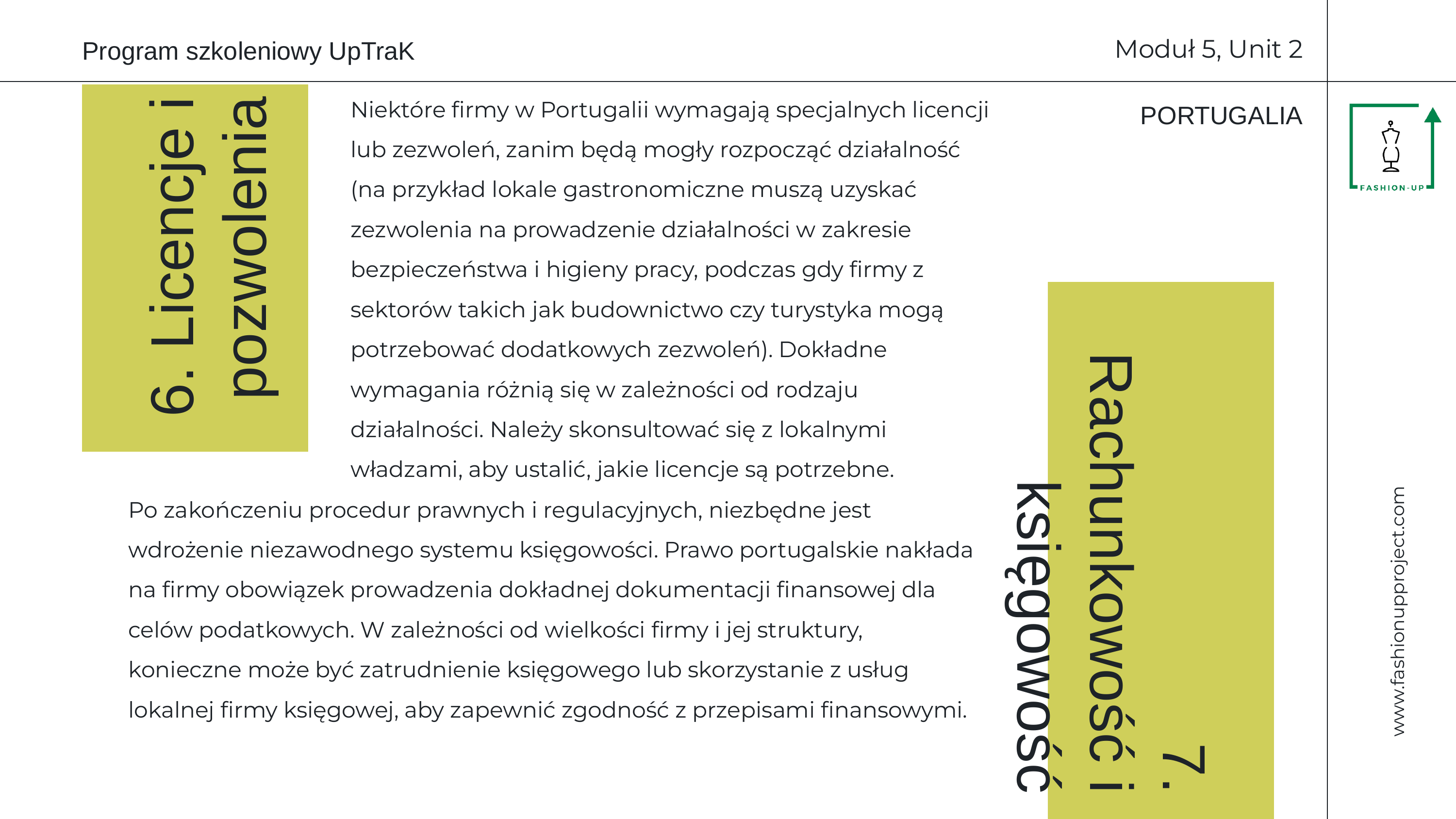

Moduł 5, Unit 2

Program szkoleniowy UpTraK
Niektóre firmy w Portugalii wymagają specjalnych licencji lub zezwoleń, zanim będą mogły rozpocząć działalność (na przykład lokale gastronomiczne muszą uzyskać zezwolenia na prowadzenie działalności w zakresie bezpieczeństwa i higieny pracy, podczas gdy firmy z sektorów takich jak budownictwo czy turystyka mogą potrzebować dodatkowych zezwoleń). Dokładne wymagania różnią się w zależności od rodzaju działalności. Należy skonsultować się z lokalnymi władzami, aby ustalić, jakie licencje są potrzebne.

PORTUGALIA
6. Licencje i pozwolenia

Po zakończeniu procedur prawnych i regulacyjnych, niezbędne jest wdrożenie niezawodnego systemu księgowości. Prawo portugalskie nakłada na firmy obowiązek prowadzenia dokładnej dokumentacji finansowej dla celów podatkowych. W zależności od wielkości firmy i jej struktury, konieczne może być zatrudnienie księgowego lub skorzystanie z usług lokalnej firmy księgowej, aby zapewnić zgodność z przepisami finansowymi.
7. Rachunkowość i księgowość
www.fashionupproject.com